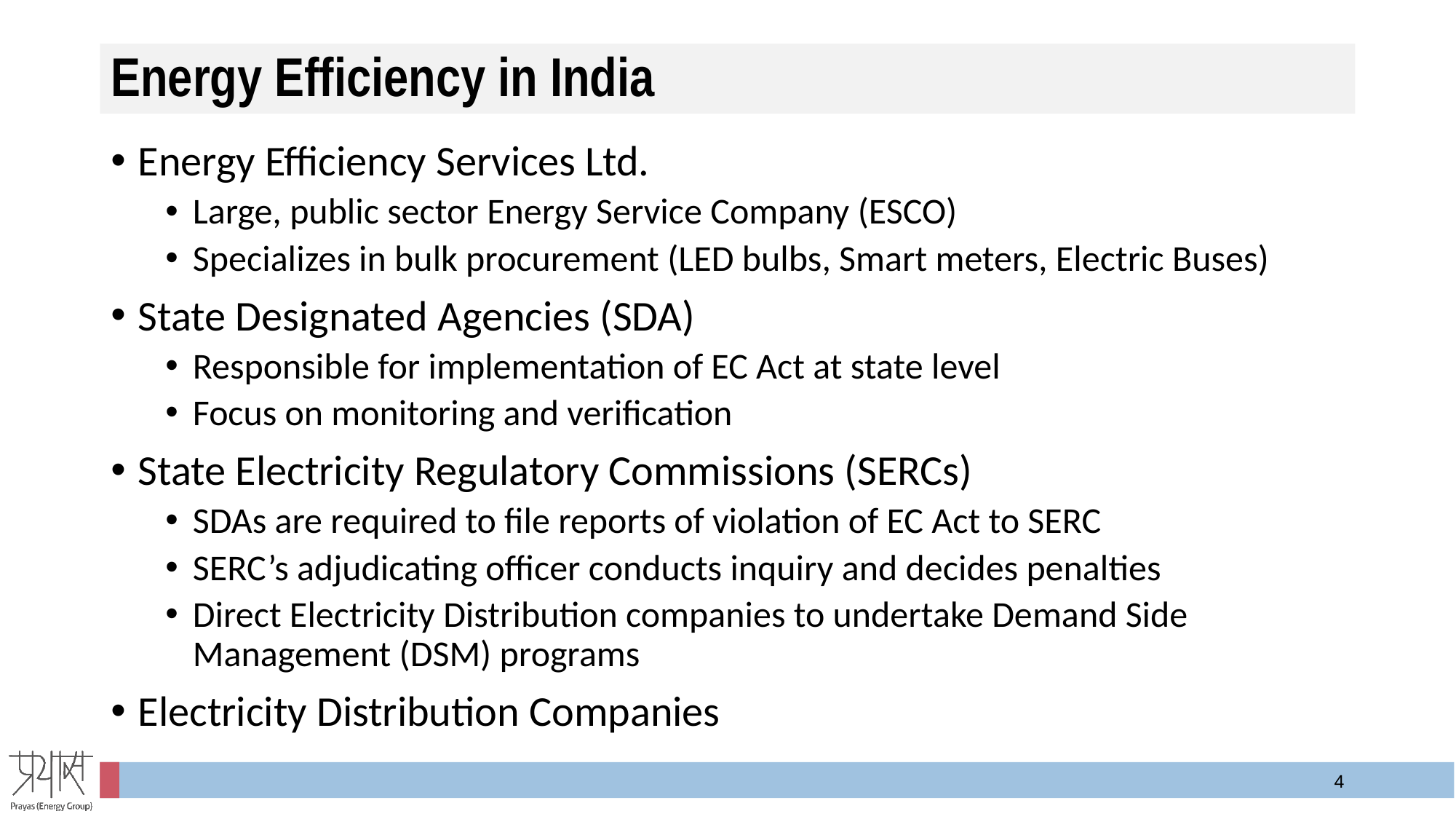

# Energy Efficiency in India
Energy Efficiency Services Ltd.
Large, public sector Energy Service Company (ESCO)
Specializes in bulk procurement (LED bulbs, Smart meters, Electric Buses)
State Designated Agencies (SDA)
Responsible for implementation of EC Act at state level
Focus on monitoring and verification
State Electricity Regulatory Commissions (SERCs)
SDAs are required to file reports of violation of EC Act to SERC
SERC’s adjudicating officer conducts inquiry and decides penalties
Direct Electricity Distribution companies to undertake Demand Side Management (DSM) programs
Electricity Distribution Companies
4